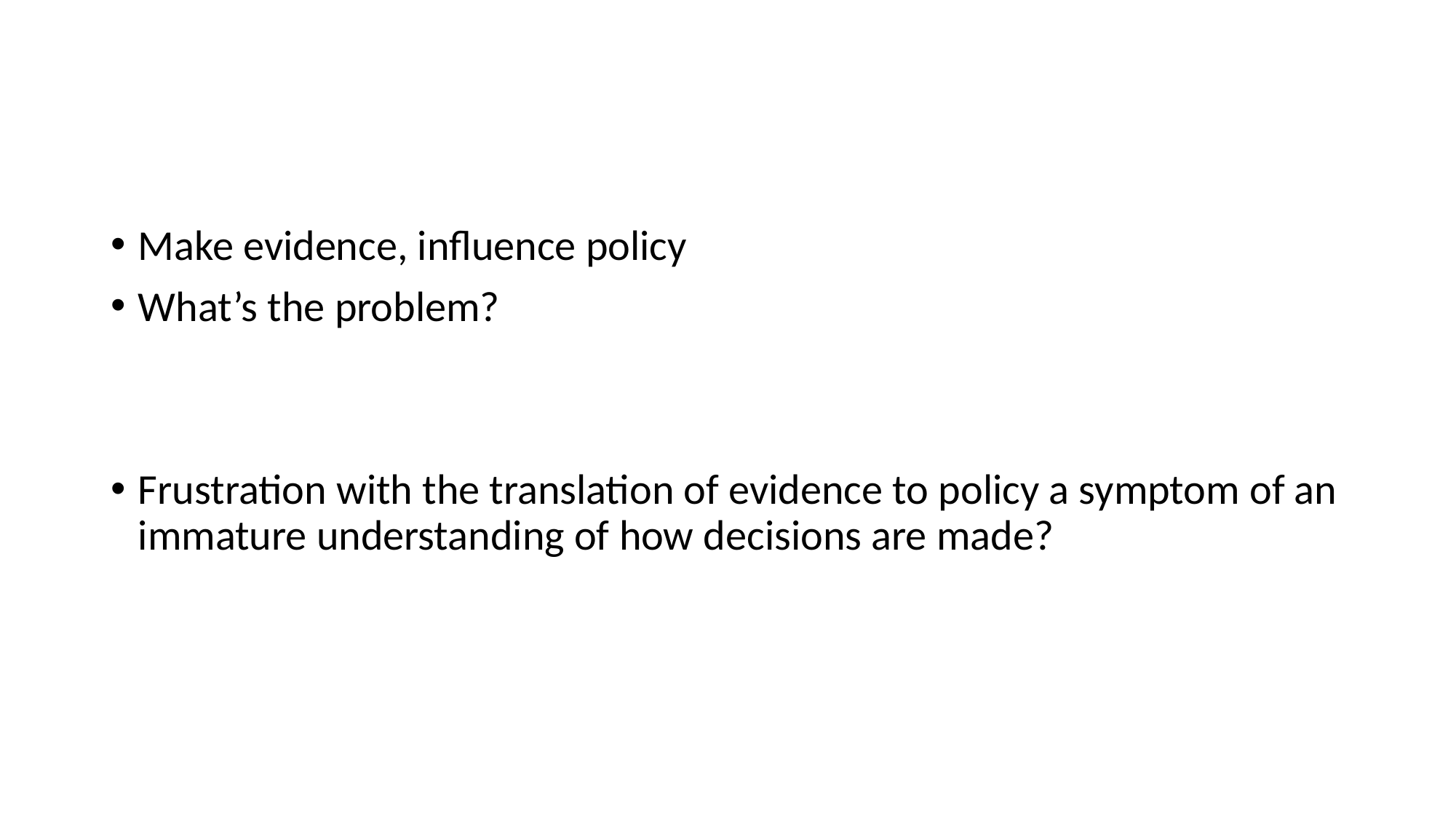

#
Make evidence, influence policy
What’s the problem?

Frustration with the translation of evidence to policy a symptom of an immature understanding of how decisions are made?